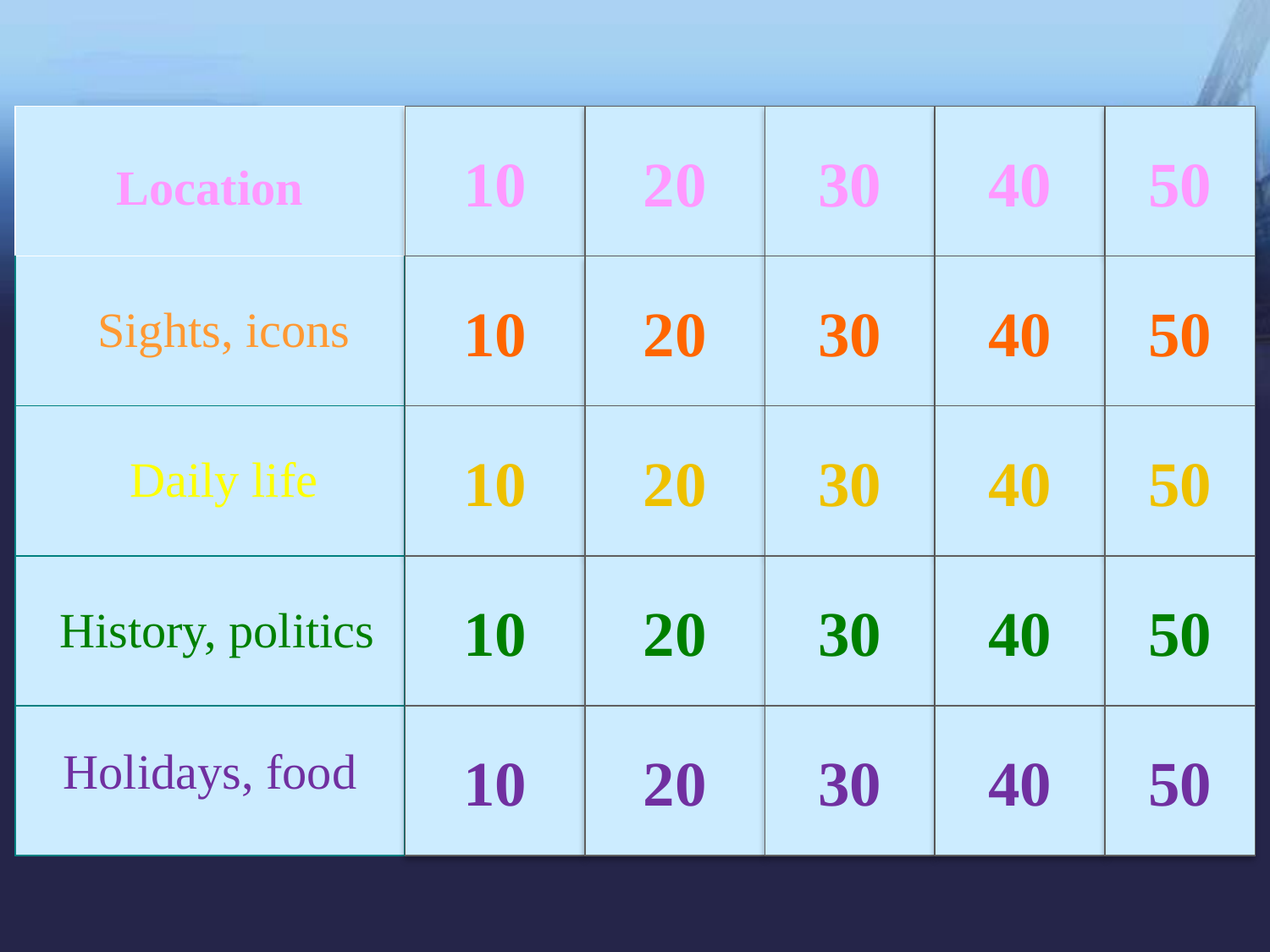

| Location |  |  |  |  |  |
| --- | --- | --- | --- | --- | --- |
| Sights, icons |  |  |  |  |  |
| Daily life |  |  |  |  |  |
| History, politics |  |  |  |  |  |
| Holidays, food |  |  |  |  |  |
10
20
30
40
50
10
20
30
40
50
10
20
30
40
50
10
20
30
40
50
10
20
30
40
50